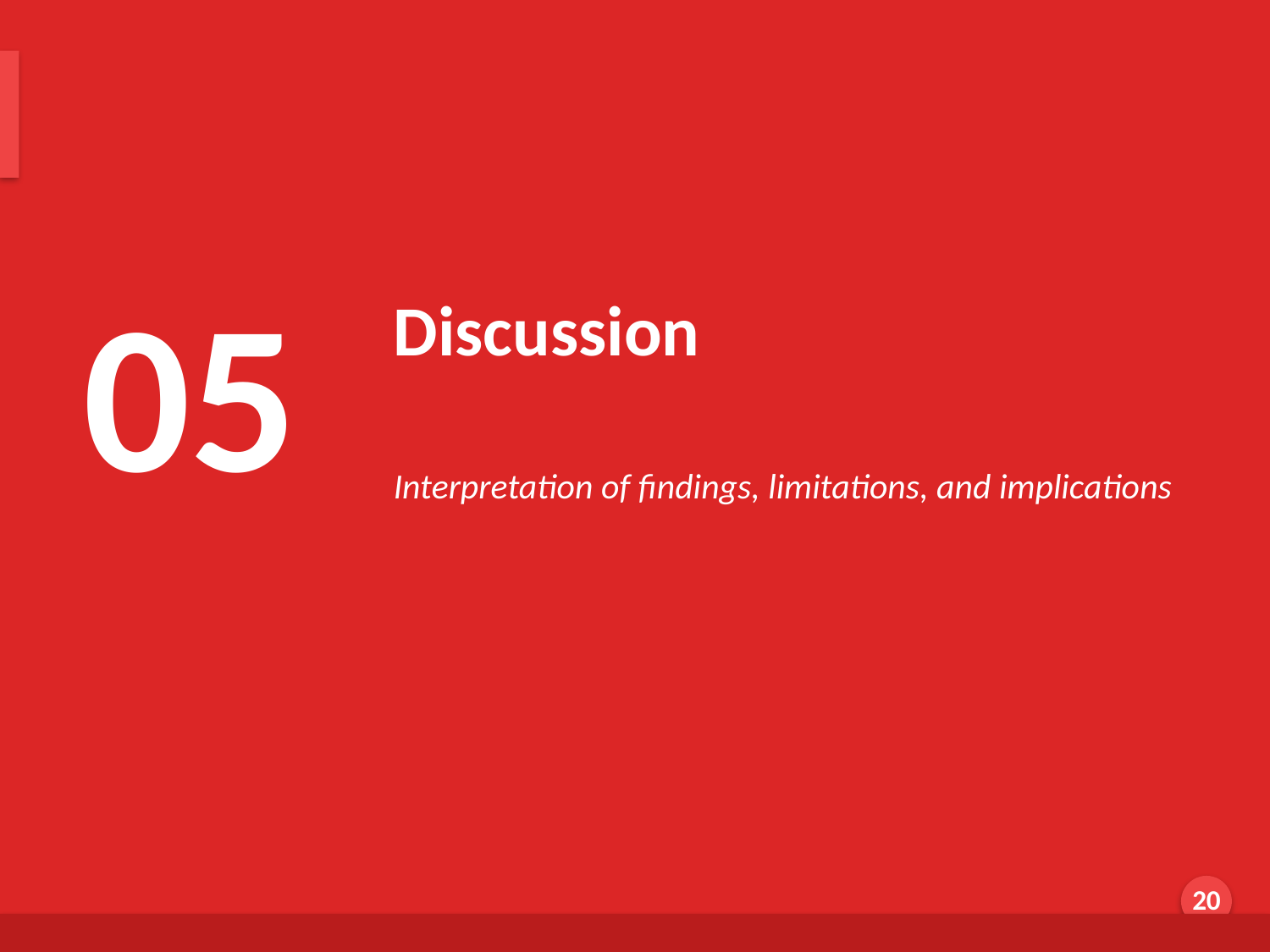

Discussion & Interpretation
05
Discussion
Interpretation of findings, limitations, and implications
Generated by AI Scholar Frontier

20